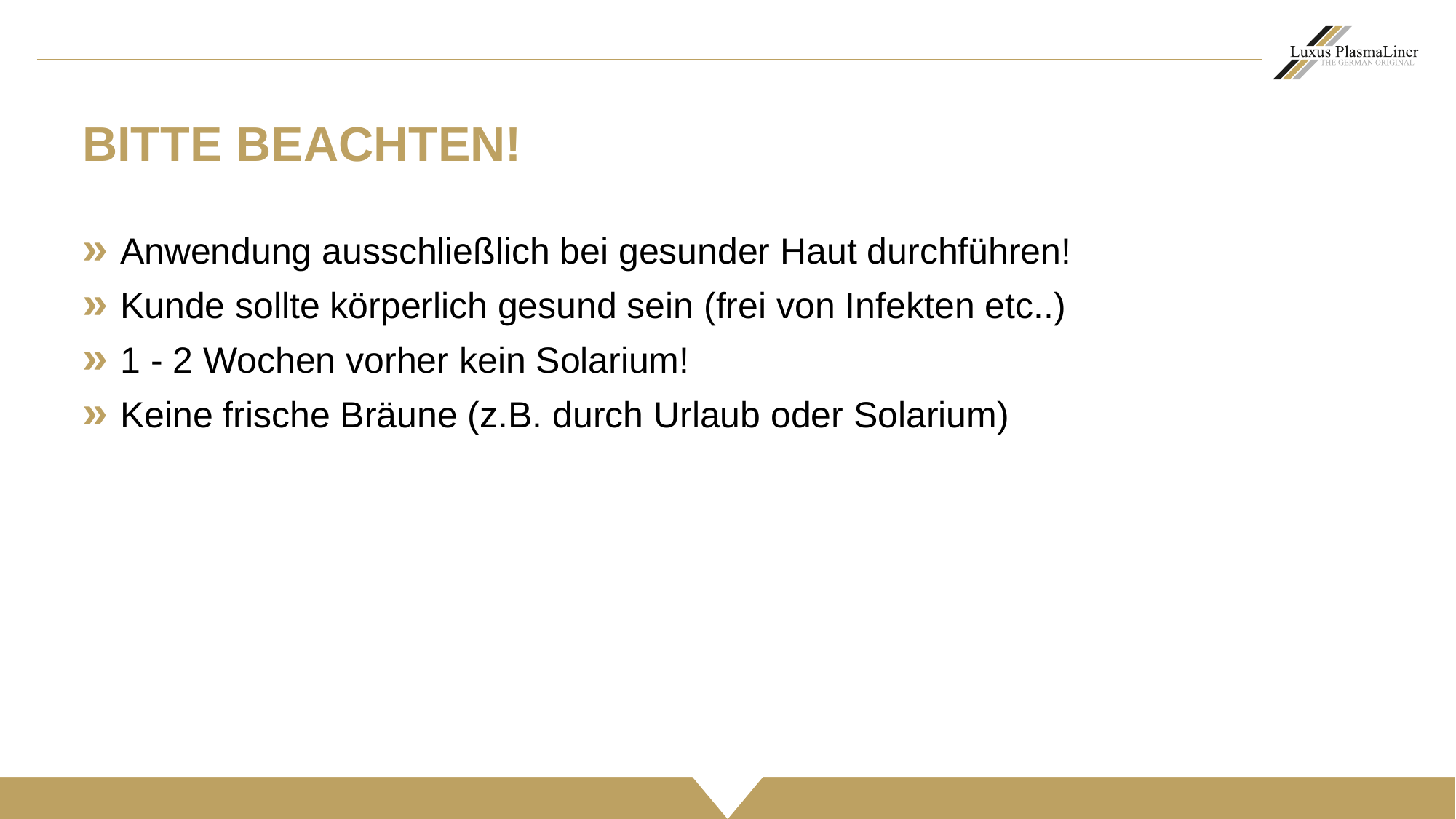

BITTE BEACHTEN!

» Anwendung ausschließlich bei gesunder Haut durchführen!
» Kunde sollte körperlich gesund sein (frei von Infekten etc..)
» 1 - 2 Wochen vorher kein Solarium!
» Keine frische Bräune (z.B. durch Urlaub oder Solarium)